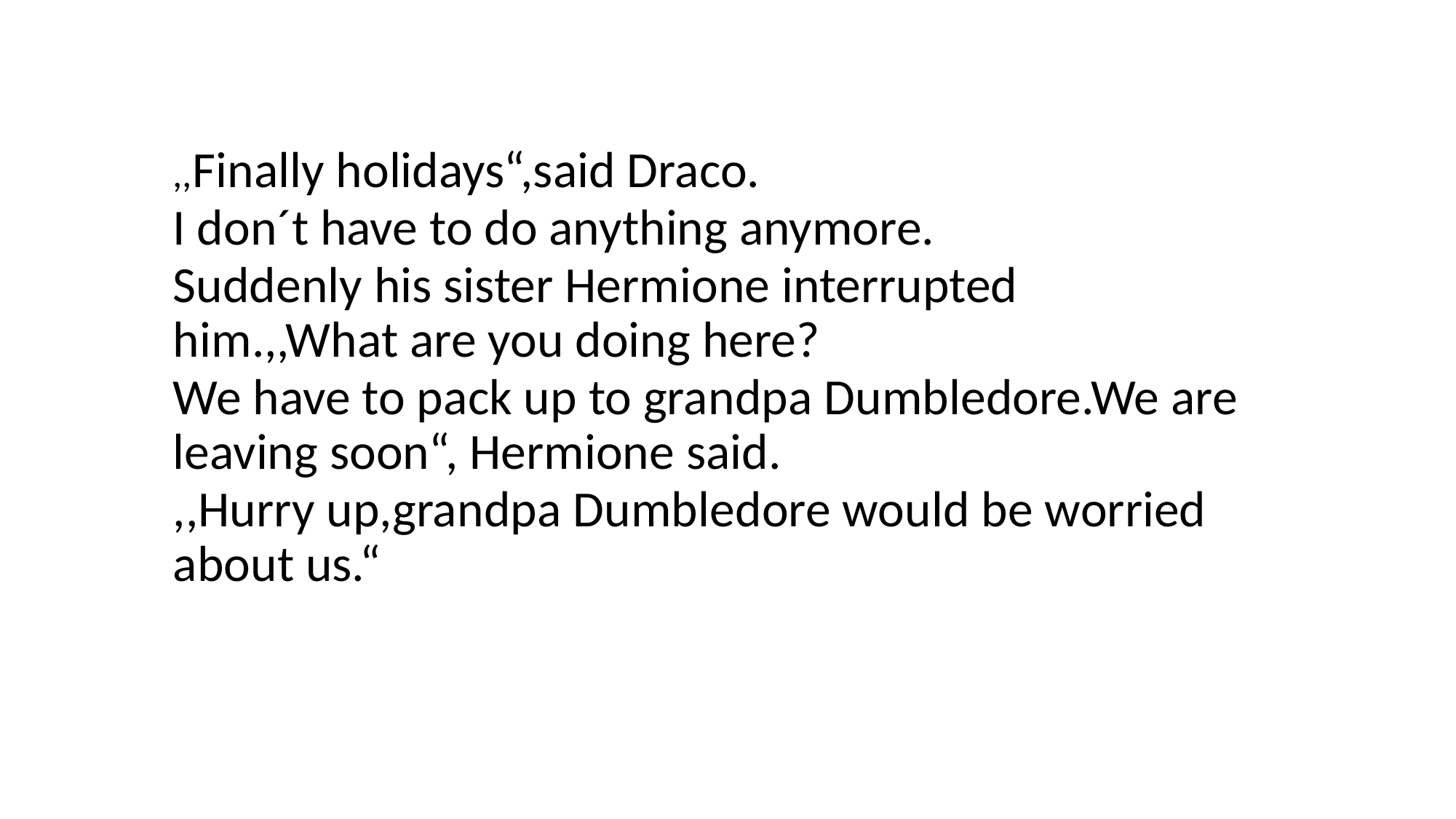

,,Finally holidays“,said Draco.
I don´t have to do anything anymore.
Suddenly his sister Hermione interrupted him.,,What are you doing here?
We have to pack up to grandpa Dumbledore.We are leaving soon“, Hermione said.
,,Hurry up,grandpa Dumbledore would be worried about us.“